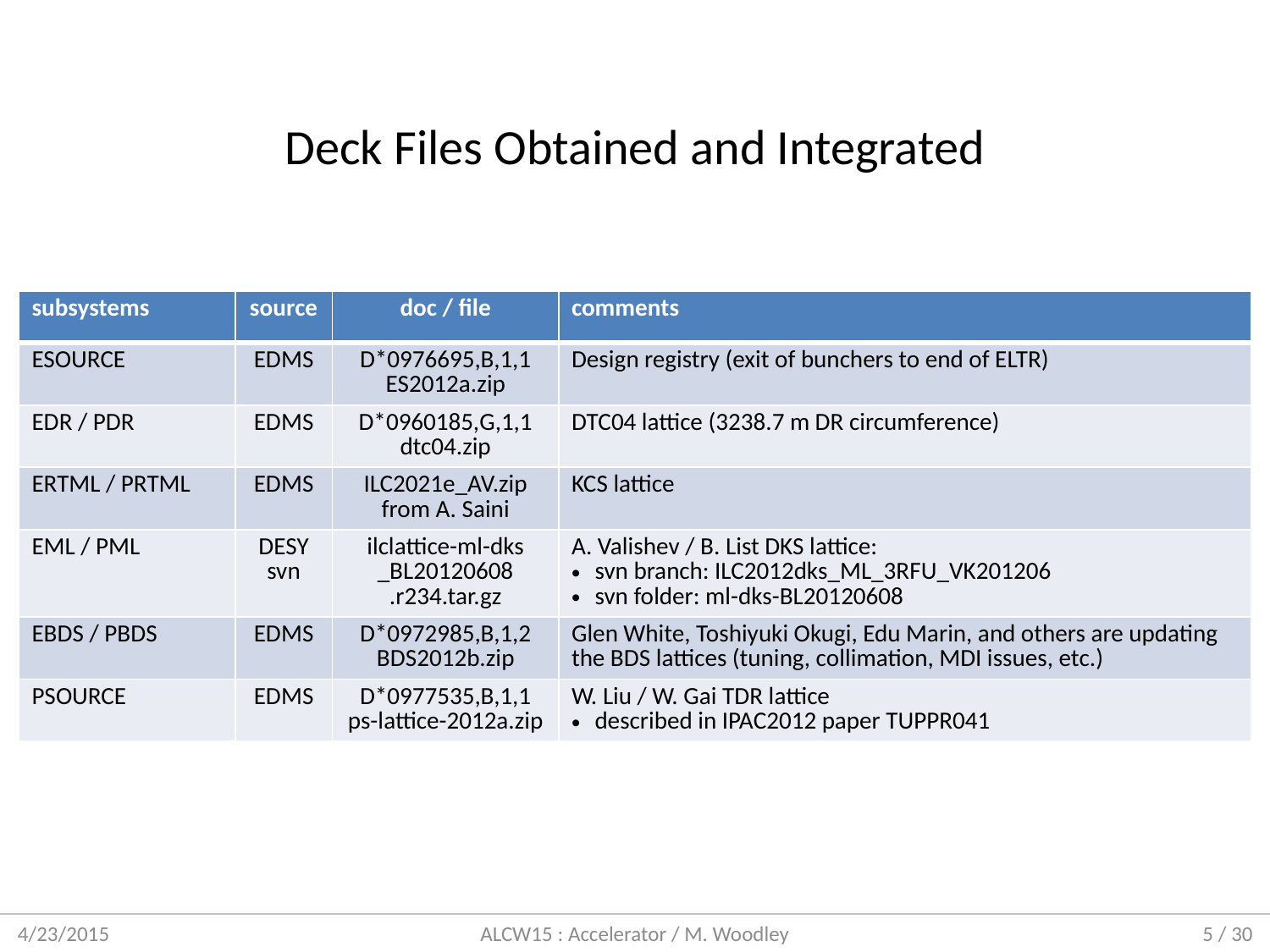

Deck Files Obtained and Integrated
| subsystems | source | doc / file | comments |
| --- | --- | --- | --- |
| ESOURCE | EDMS | D\*0976695,B,1,1 ES2012a.zip | Design registry (exit of bunchers to end of ELTR) |
| EDR / PDR | EDMS | D\*0960185,G,1,1 dtc04.zip | DTC04 lattice (3238.7 m DR circumference) |
| ERTML / PRTML | EDMS | ILC2021e\_AV.zip from A. Saini | KCS lattice |
| EML / PML | DESY svn | ilclattice-ml-dks \_BL20120608 .r234.tar.gz | A. Valishev / B. List DKS lattice: svn branch: ILC2012dks\_ML\_3RFU\_VK201206 svn folder: ml-dks-BL20120608 |
| EBDS / PBDS | EDMS | D\*0972985,B,1,2 BDS2012b.zip | Glen White, Toshiyuki Okugi, Edu Marin, and others are updating the BDS lattices (tuning, collimation, MDI issues, etc.) |
| PSOURCE | EDMS | D\*0977535,B,1,1 ps-lattice-2012a.zip | W. Liu / W. Gai TDR lattice described in IPAC2012 paper TUPPR041 |
ALCW15 : Accelerator / M. Woodley
5 / 30
4/23/2015